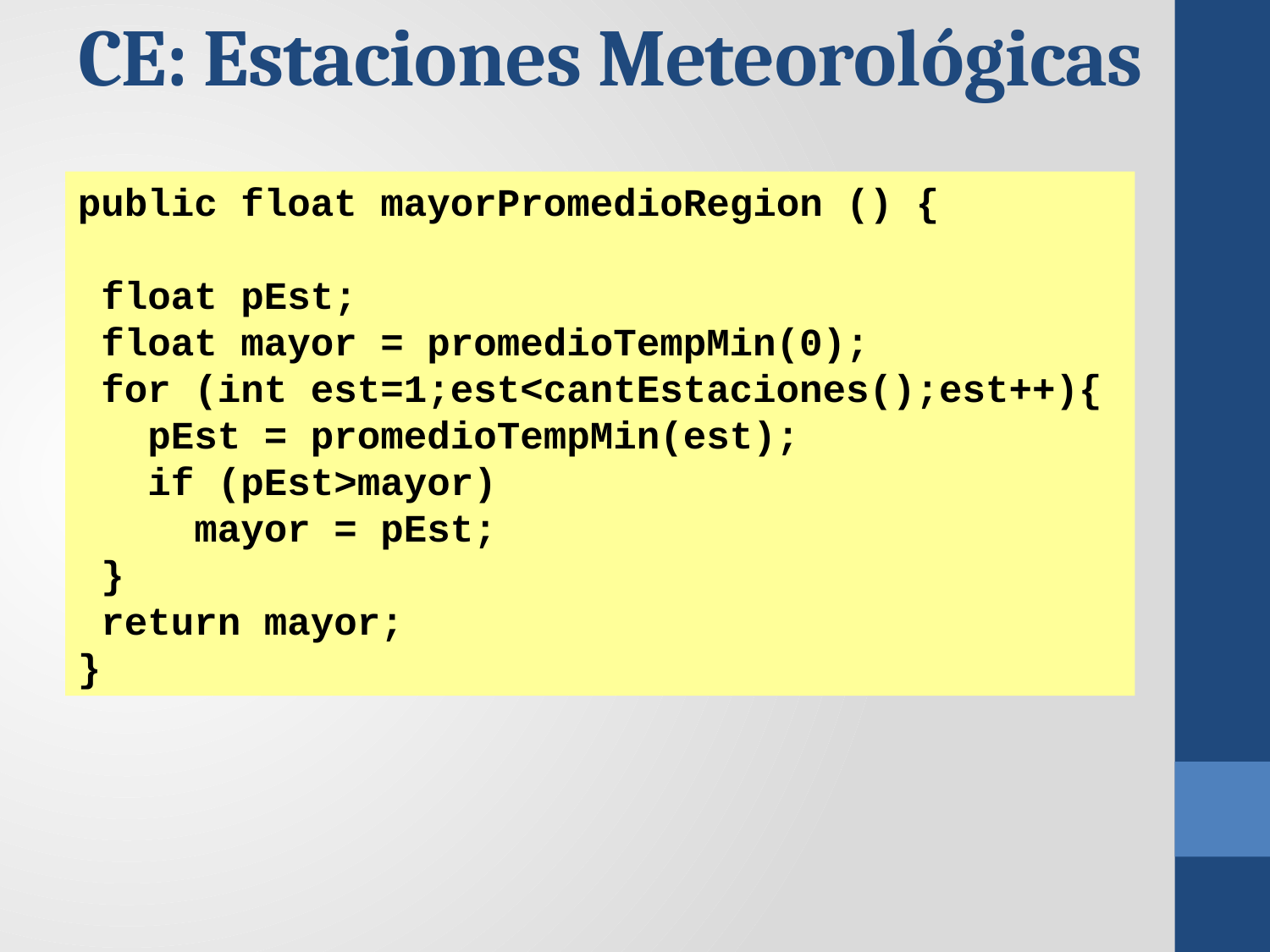

CE: Estaciones Meteorológicas
public float mayorPromedioRegion () {

 float pEst;
 float mayor = promedioTempMin(0);
 for (int est=1;est<cantEstaciones();est++){
   pEst = promedioTempMin(est);
   if (pEst>mayor)
     mayor = pEst;
 }
 return mayor;
}